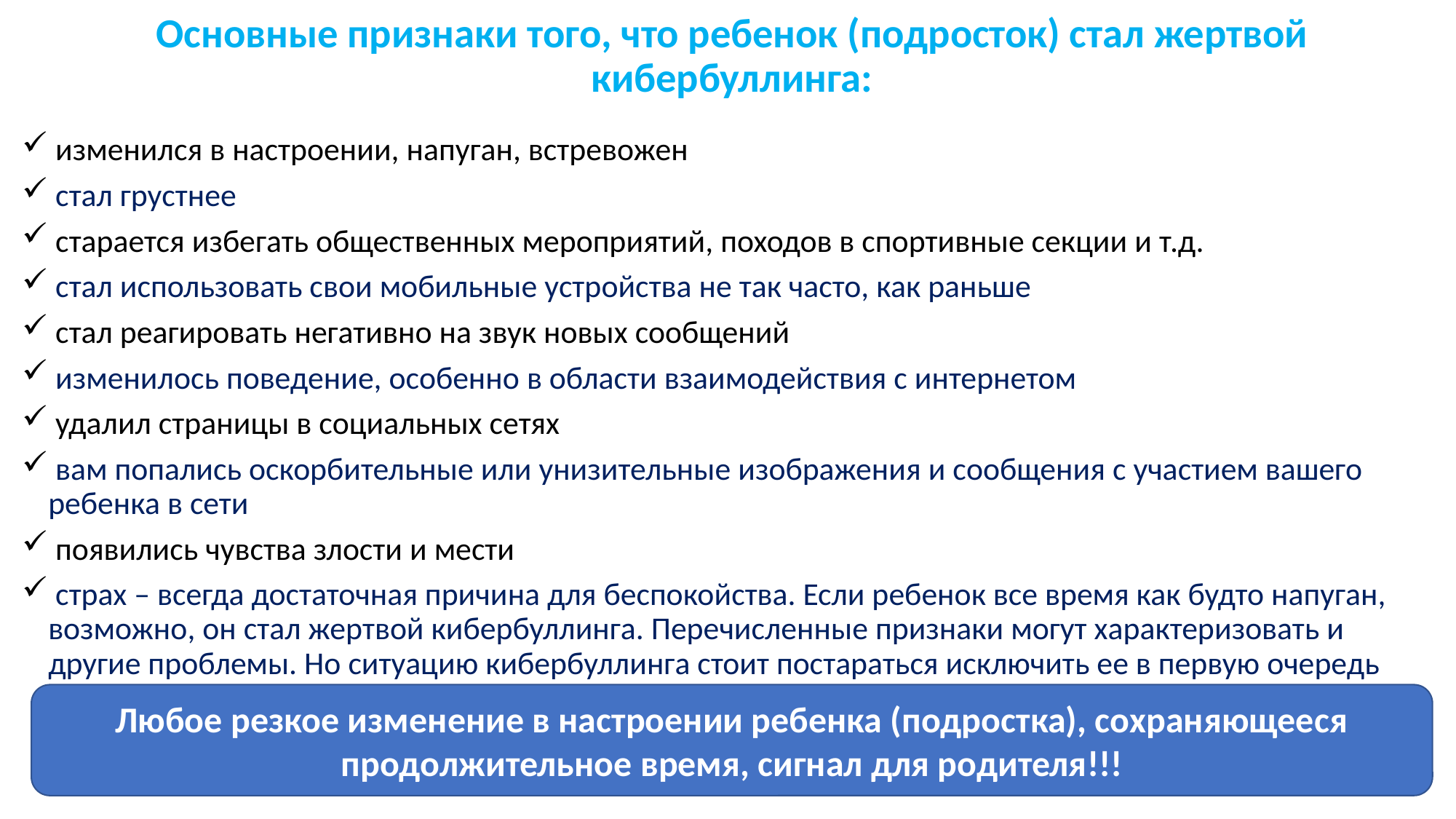

# Основные признаки того, что ребенок (подросток) стал жертвой кибербуллинга:
 изменился в настроении, напуган, встревожен
 стал грустнее
 старается избегать общественных мероприятий, походов в спортивные секции и т.д.
 стал использовать свои мобильные устройства не так часто, как раньше
 стал реагировать негативно на звук новых сообщений
 изменилось поведение, особенно в области взаимодействия с интернетом
 удалил страницы в социальных сетях
 вам попались оскорбительные или унизительные изображения и сообщения c участием вашего ребенка в сети
 появились чувства злости и мести
 страх – всегда достаточная причина для беспокойства. Если ребенок все время как будто напуган, возможно, он стал жертвой кибербуллинга. Перечисленные признаки могут характеризовать и другие проблемы. Но ситуацию кибербуллинга стоит постараться исключить ее в первую очередь
Любое резкое изменение в настроении ребенка (подростка), сохраняющееся продолжительное время, сигнал для родителя!!!